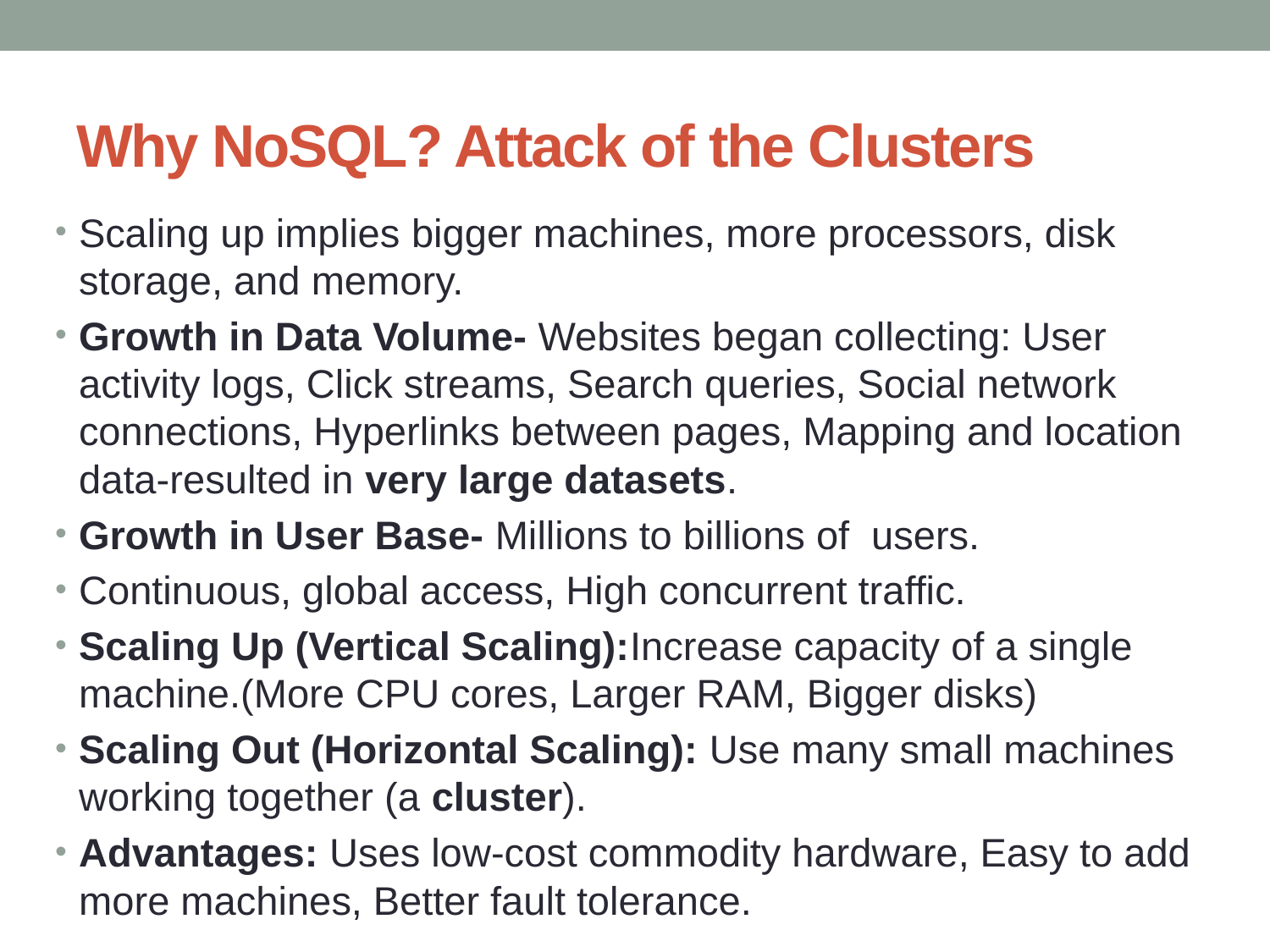

# Why NoSQL? Attack of the Clusters
Scaling up implies bigger machines, more processors, disk storage, and memory.
Growth in Data Volume- Websites began collecting: User activity logs, Click streams, Search queries, Social network connections, Hyperlinks between pages, Mapping and location data-resulted in very large datasets.
Growth in User Base- Millions to billions of  users.
Continuous, global access, High concurrent traffic.
Scaling Up (Vertical Scaling):Increase capacity of a single machine.(More CPU cores, Larger RAM, Bigger disks)
Scaling Out (Horizontal Scaling): Use many small machines working together (a cluster).
Advantages: Uses low-cost commodity hardware, Easy to add more machines, Better fault tolerance.